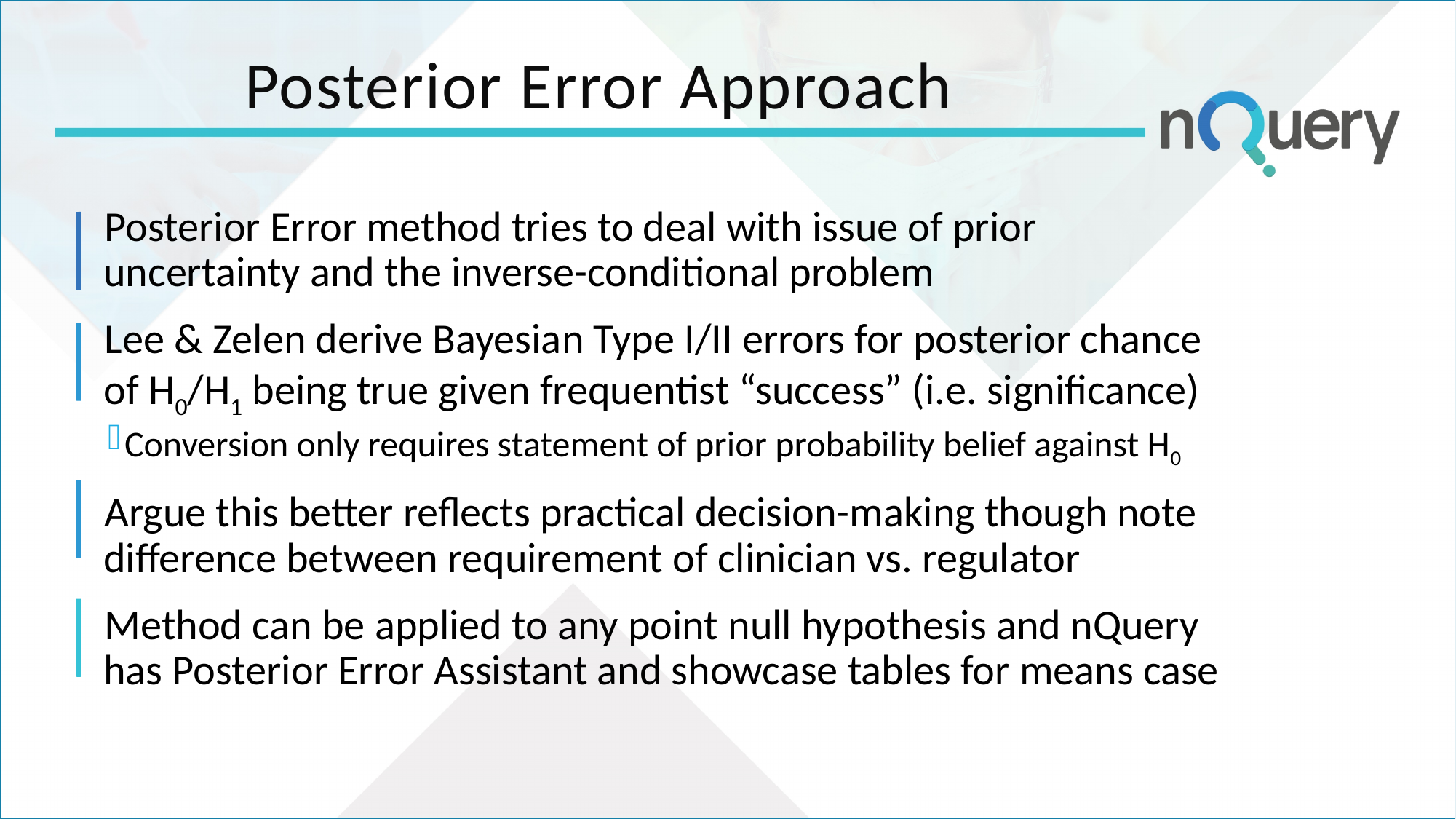

# Posterior Error Approach
Posterior Error method tries to deal with issue of prior uncertainty and the inverse-conditional problem
Lee & Zelen derive Bayesian Type I/II errors for posterior chance of H0/H1 being true given frequentist “success” (i.e. significance)
Conversion only requires statement of prior probability belief against H0
Argue this better reflects practical decision-making though note difference between requirement of clinician vs. regulator
Method can be applied to any point null hypothesis and nQuery has Posterior Error Assistant and showcase tables for means case